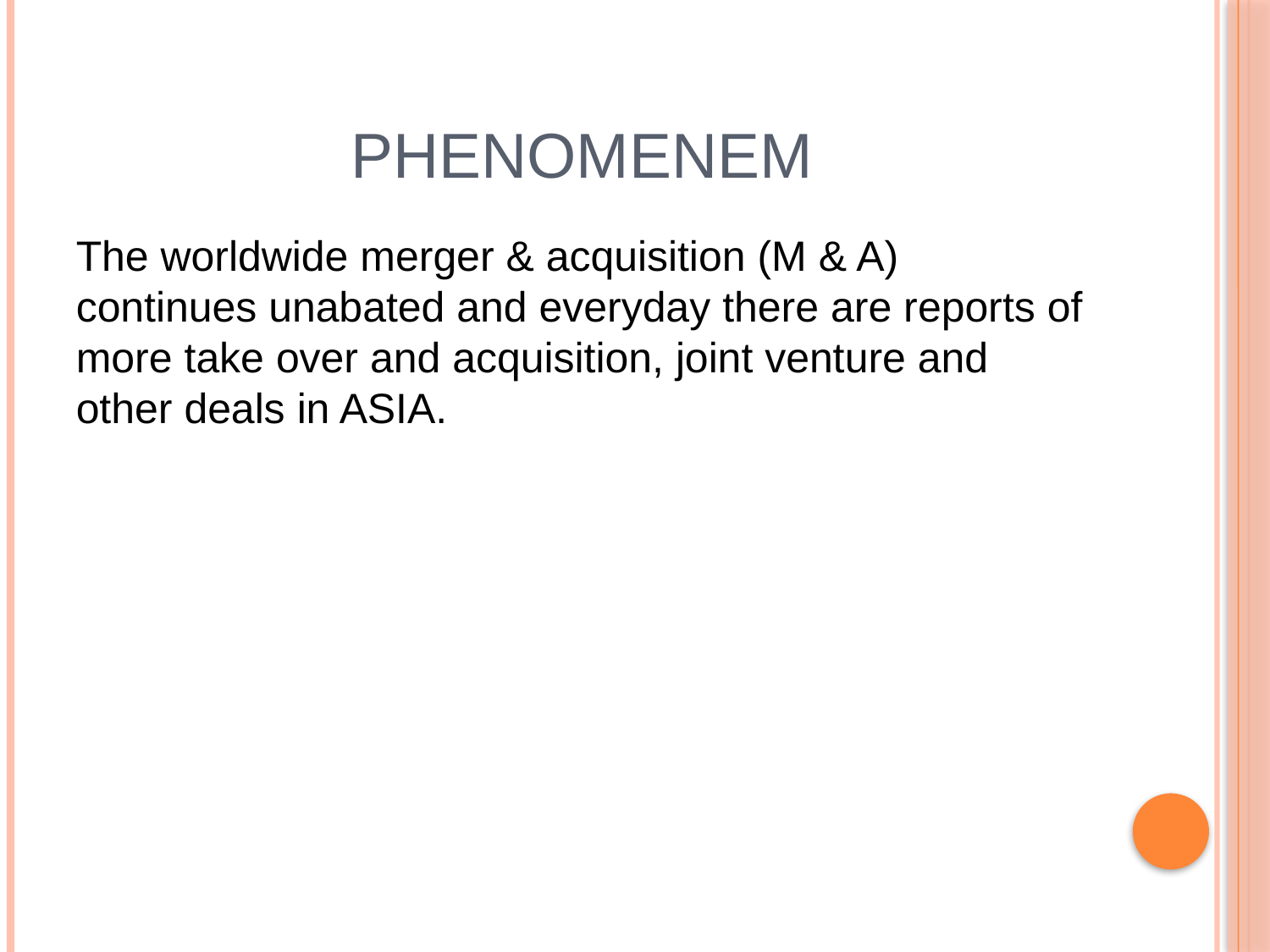

# PHENOMENEM
The worldwide merger & acquisition (M & A) continues unabated and everyday there are reports of more take over and acquisition, joint venture and other deals in ASIA.